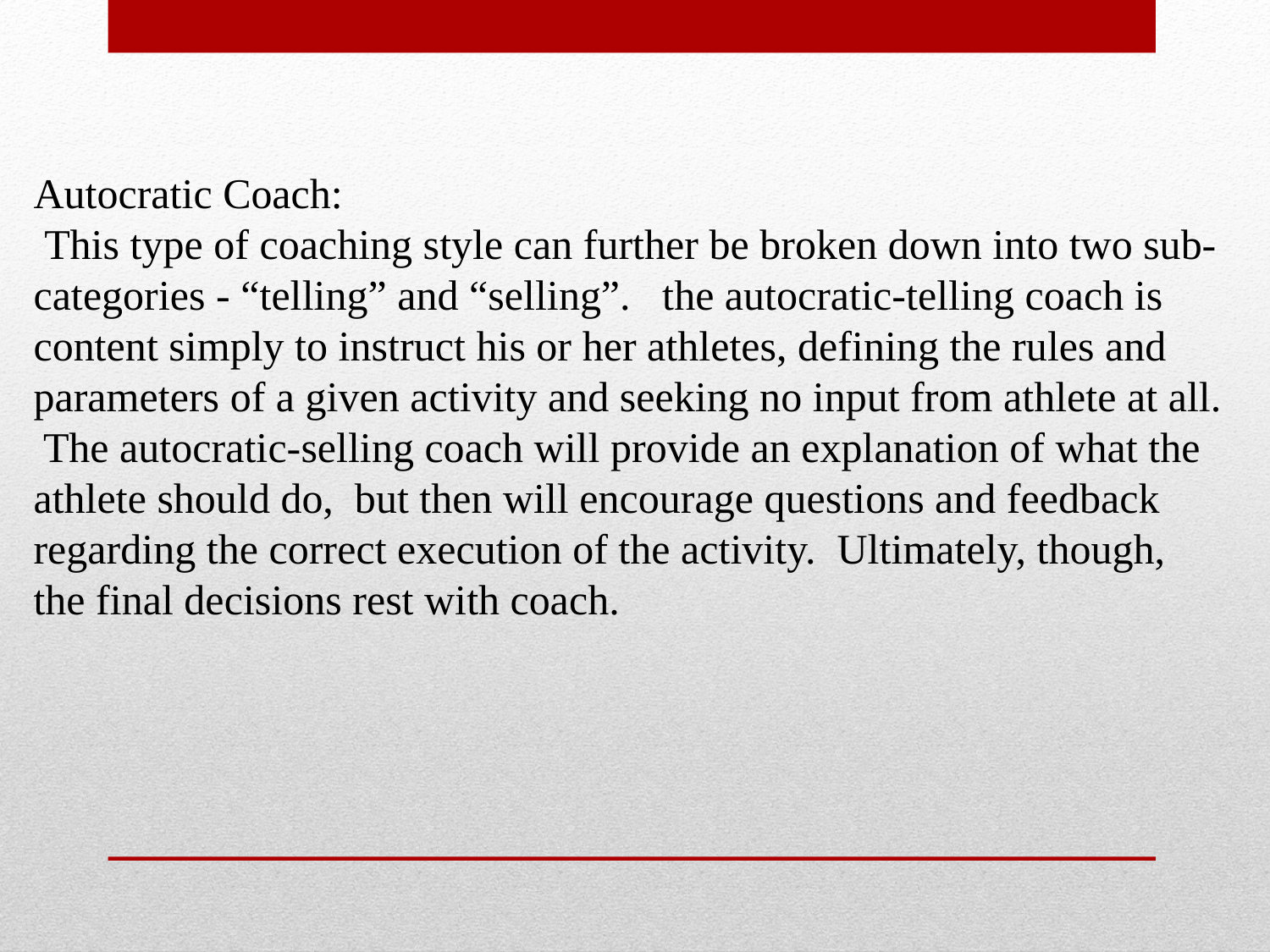

Autocratic Coach:
 This type of coaching style can further be broken down into two sub-categories - “telling” and “selling”.   the autocratic-telling coach is content simply to instruct his or her athletes, defining the rules and parameters of a given activity and seeking no input from athlete at all.  The autocratic-selling coach will provide an explanation of what the athlete should do,  but then will encourage questions and feedback  regarding the correct execution of the activity.  Ultimately, though, the final decisions rest with coach.